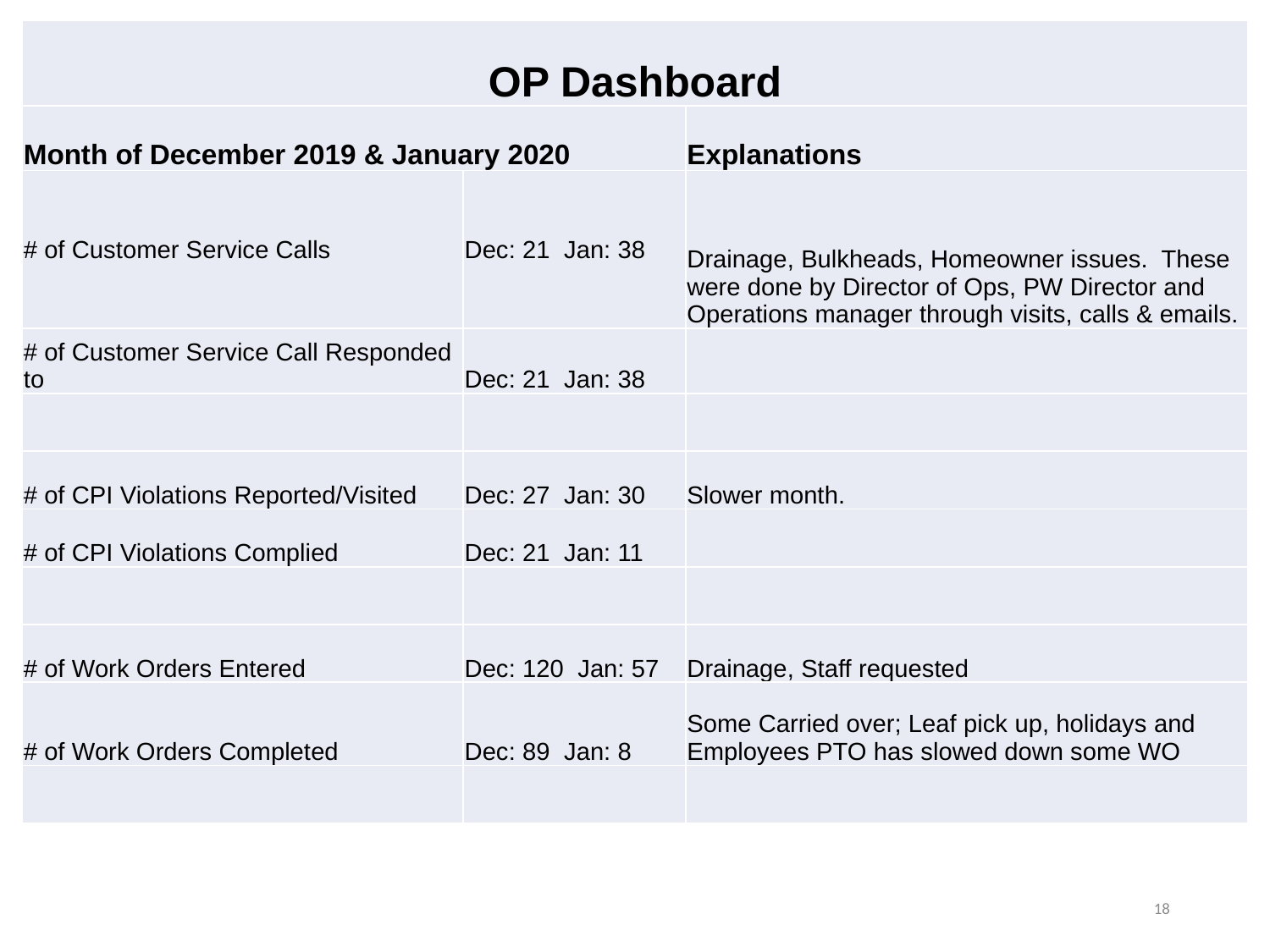

| OP Dashboard |  |  |
| --- | --- | --- |
| Month of December 2019 & January 2020 |  | Explanations |
| # of Customer Service Calls | Dec: 21 Jan: 38 | Drainage, Bulkheads, Homeowner issues. These were done by Director of Ops, PW Director and Operations manager through visits, calls & emails. |
| # of Customer Service Call Responded to | Dec: 21 Jan: 38 |  |
|  |  |  |
| # of CPI Violations Reported/Visited | Dec: 27 Jan: 30 | Slower month. |
| # of CPI Violations Complied | Dec: 21 Jan: 11 |  |
|  |  |  |
| # of Work Orders Entered | Dec: 120 Jan: 57 | Drainage, Staff requested |
| # of Work Orders Completed | Dec: 89 Jan: 8 | Some Carried over; Leaf pick up, holidays and Employees PTO has slowed down some WO |
|  |  |  |
18